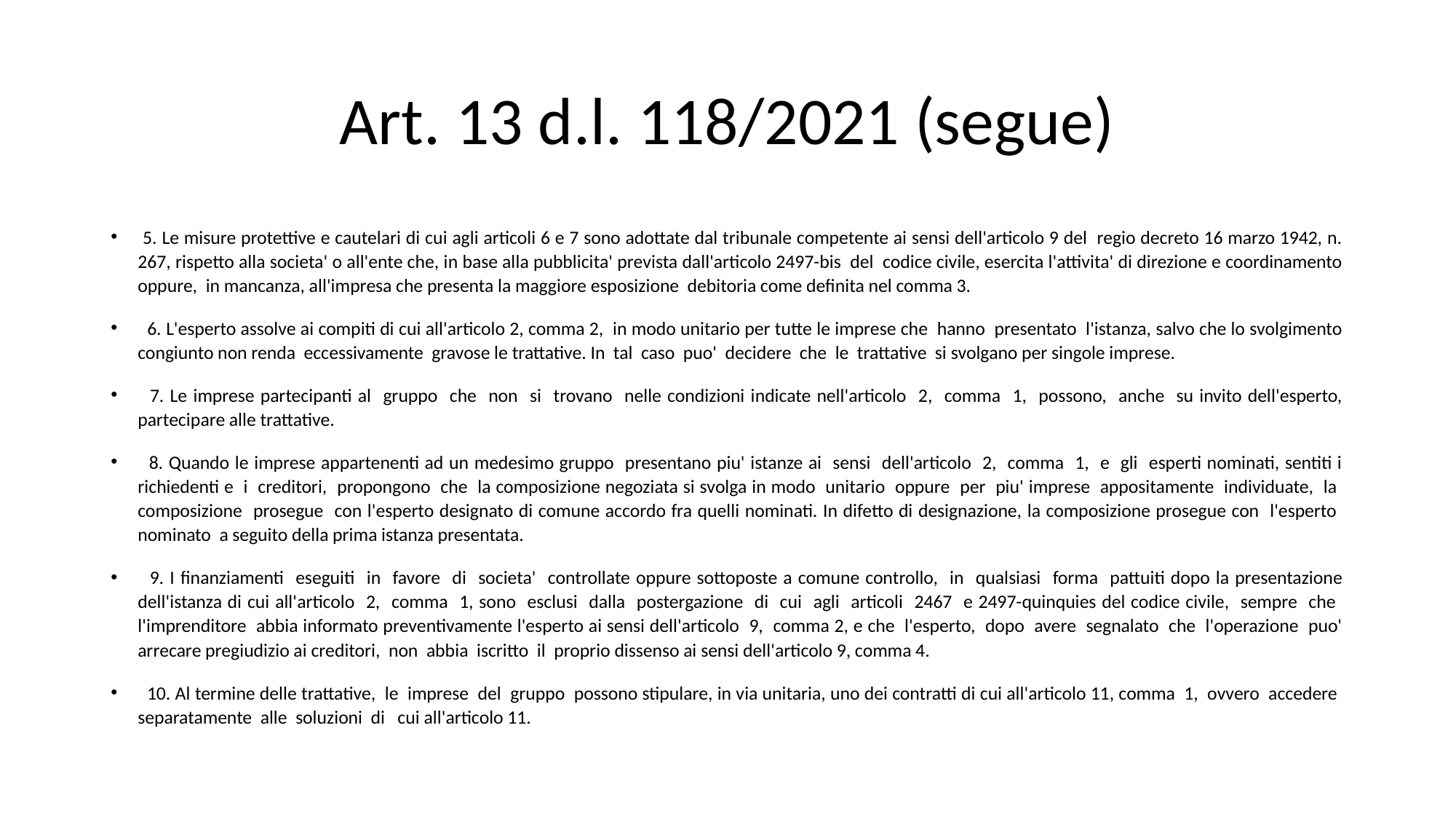

# Art. 13 d.l. 118/2021 (segue)
 5. Le misure protettive e cautelari di cui agli articoli 6 e 7 sono adottate dal tribunale competente ai sensi dell'articolo 9 del  regio decreto 16 marzo 1942, n. 267, rispetto alla societa' o all'ente che, in base alla pubblicita' prevista dall'articolo 2497-bis  del  codice civile, esercita l'attivita' di direzione e coordinamento oppure,  in mancanza, all'impresa che presenta la maggiore esposizione  debitoria come definita nel comma 3.
  6. L'esperto assolve ai compiti di cui all'articolo 2, comma 2,  in modo unitario per tutte le imprese che  hanno  presentato  l'istanza, salvo che lo svolgimento congiunto non renda  eccessivamente  gravose le trattative. In  tal  caso  puo'  decidere  che  le  trattative  si svolgano per singole imprese.
  7. Le imprese partecipanti al  gruppo  che  non  si  trovano  nelle condizioni indicate nell'articolo  2,  comma  1,  possono,  anche  su invito dell'esperto, partecipare alle trattative.
  8. Quando le imprese appartenenti ad un medesimo gruppo  presentano piu' istanze ai  sensi  dell'articolo  2,  comma  1,  e  gli  esperti nominati, sentiti i richiedenti e  i  creditori,  propongono  che  la composizione negoziata si svolga in modo  unitario  oppure  per  piu' imprese  appositamente  individuate,  la  composizione  prosegue  con l'esperto designato di comune accordo fra quelli nominati. In difetto di designazione, la composizione prosegue con  l'esperto  nominato  a seguito della prima istanza presentata.
  9. I finanziamenti  eseguiti  in  favore  di  societa'  controllate oppure sottoposte a comune controllo,  in  qualsiasi  forma  pattuiti dopo la presentazione dell'istanza di cui all'articolo  2,  comma  1, sono  esclusi  dalla  postergazione  di  cui  agli  articoli  2467  e 2497-quinquies del codice civile,  sempre  che  l'imprenditore  abbia informato preventivamente l'esperto ai sensi dell'articolo  9,  comma 2, e che  l'esperto,  dopo  avere  segnalato  che  l'operazione  puo' arrecare pregiudizio ai creditori,  non  abbia  iscritto  il  proprio dissenso ai sensi dell'articolo 9, comma 4.
  10. Al termine delle trattative,  le  imprese  del  gruppo  possono stipulare, in via unitaria, uno dei contratti di cui all'articolo 11, comma  1,  ovvero  accedere  separatamente  alle  soluzioni  di   cui all'articolo 11.